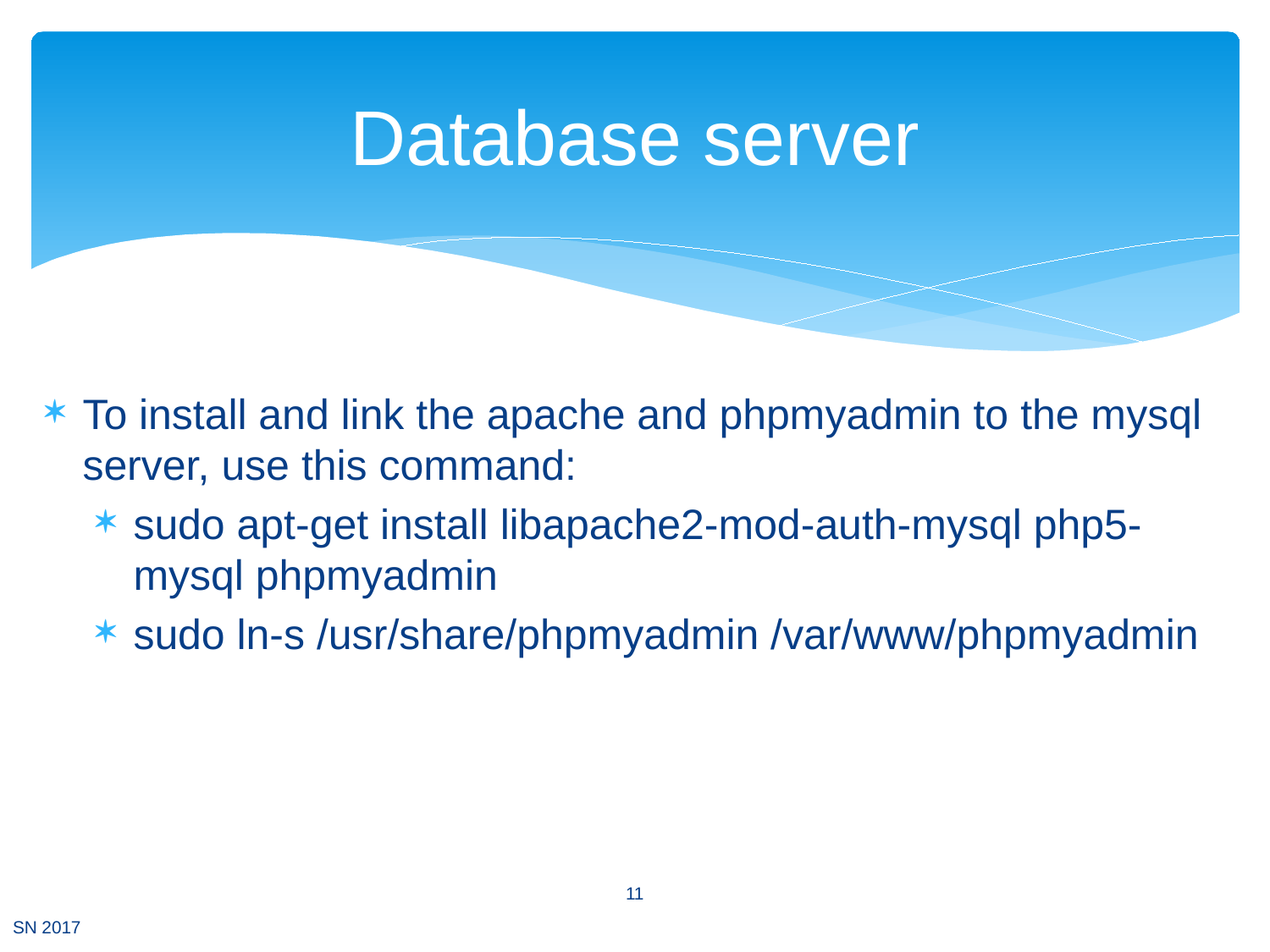

# Database server
To install and link the apache and phpmyadmin to the mysql server, use this command:
sudo apt-get install libapache2-mod-auth-mysql php5-mysql phpmyadmin
sudo ln-s /usr/share/phpmyadmin /var/www/phpmyadmin
11
SN 2017